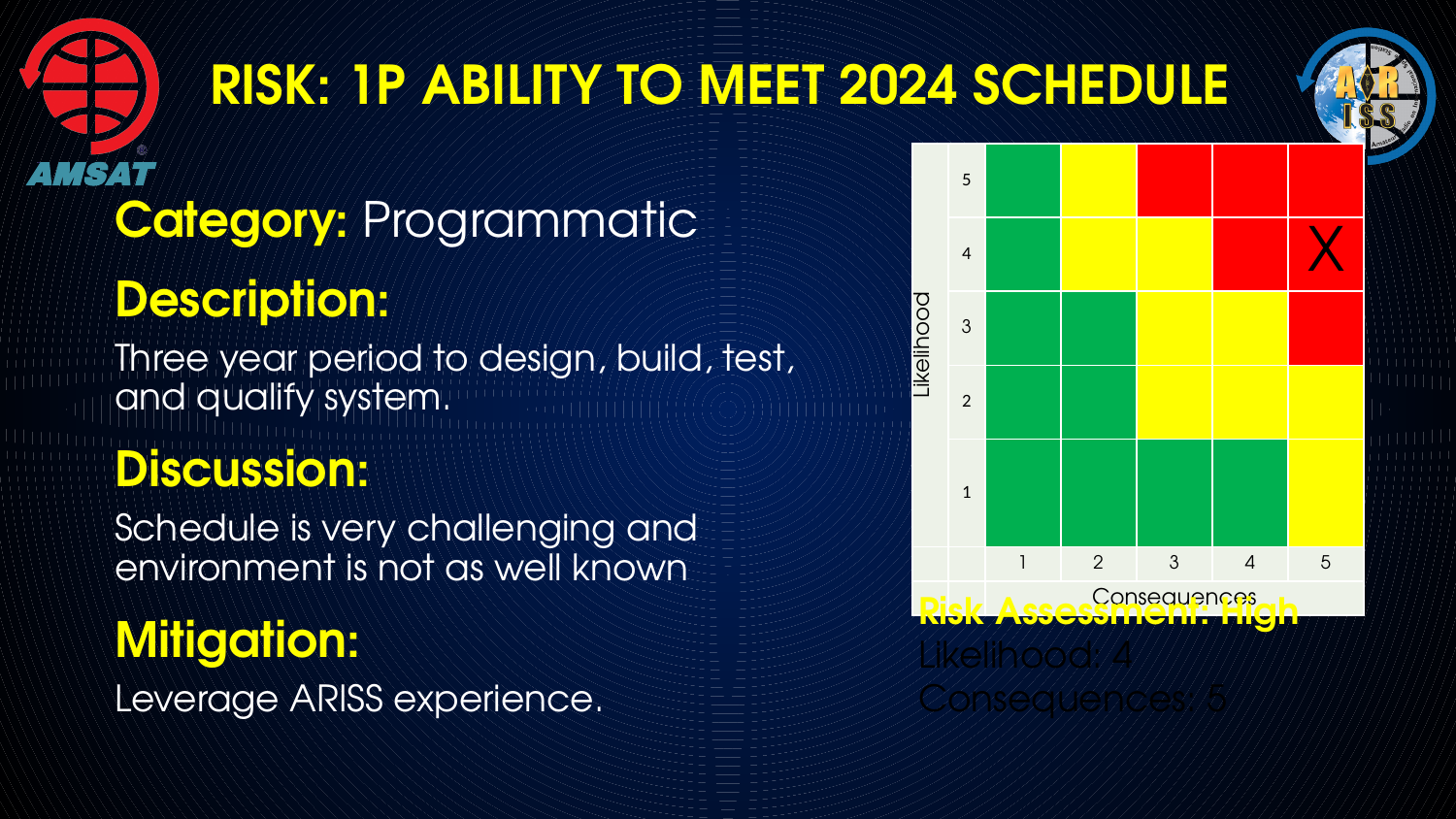

# Risk: 1P Ability to Meet 2024 Schedule
| Likelihood | 5 |  |  |  |  |  |
| --- | --- | --- | --- | --- | --- | --- |
|  | 4 |  |  |  |  | X |
|  | 3 |  |  |  |  |  |
|  | 2 |  |  |  |  |  |
|  | 1 |  |  |  |  |  |
|  |  | 1 | 2 | 3 | 4 | 5 |
|  |  | Consequences |  |  |  |  |
Category: Programmatic
Description:
Three year period to design, build, test, and qualify system.
Discussion:
Schedule is very challenging and environment is not as well known
Mitigation:
Leverage ARISS experience.
Risk Assessment: High
Likelihood: 4
Consequences: 5